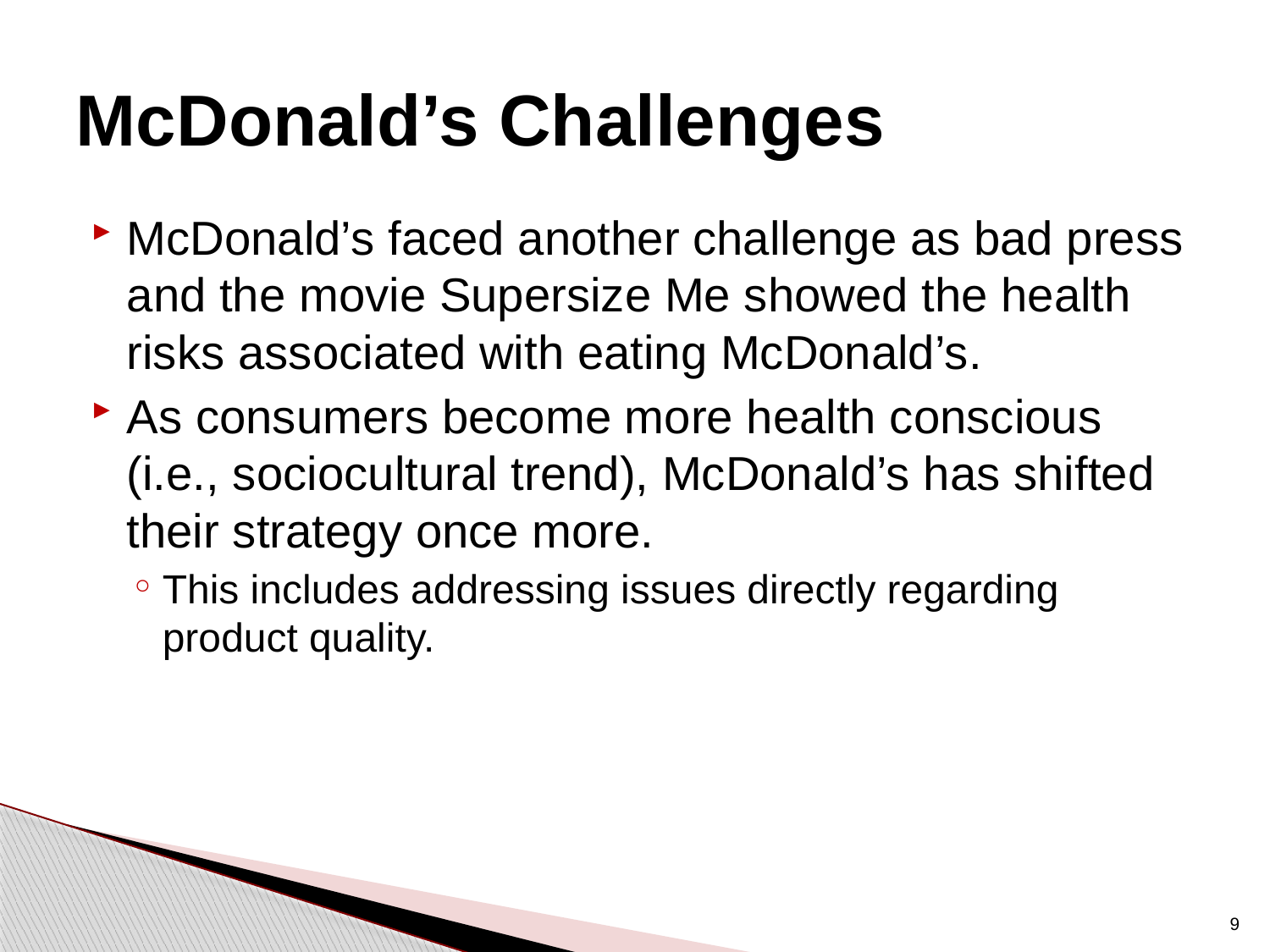

# McDonald’s Challenges
McDonald’s faced another challenge as bad press and the movie Supersize Me showed the health risks associated with eating McDonald’s.
As consumers become more health conscious (i.e., sociocultural trend), McDonald’s has shifted their strategy once more.
This includes addressing issues directly regarding product quality.
9